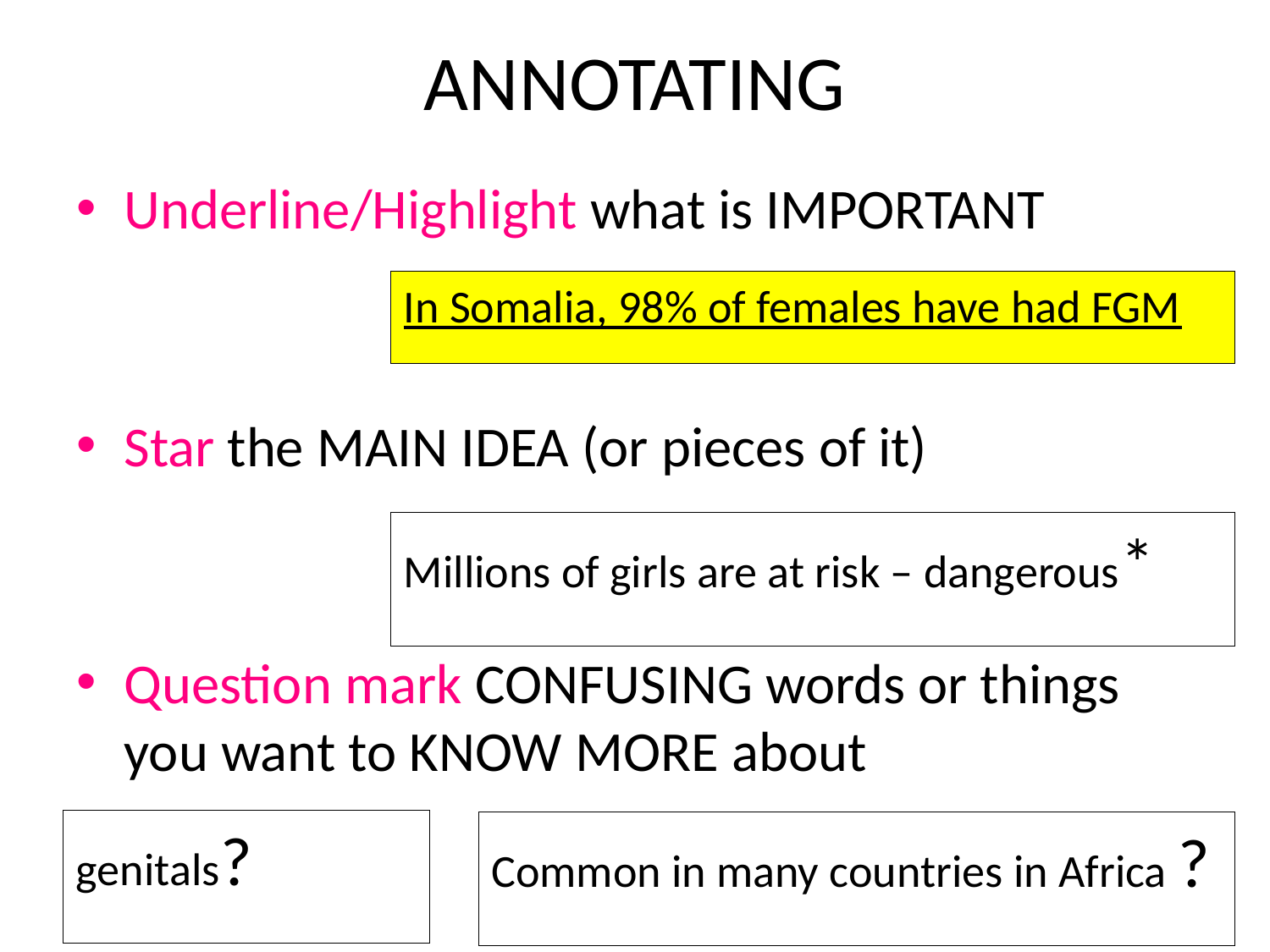

# ANNOTATING
Underline/Highlight what is IMPORTANT

Star the MAIN IDEA (or pieces of it)

Question mark CONFUSING words or things you want to KNOW MORE about
In Somalia, 98% of females have had FGM

Millions of girls are at risk – dangerous*

genitals?

Common in many countries in Africa ?